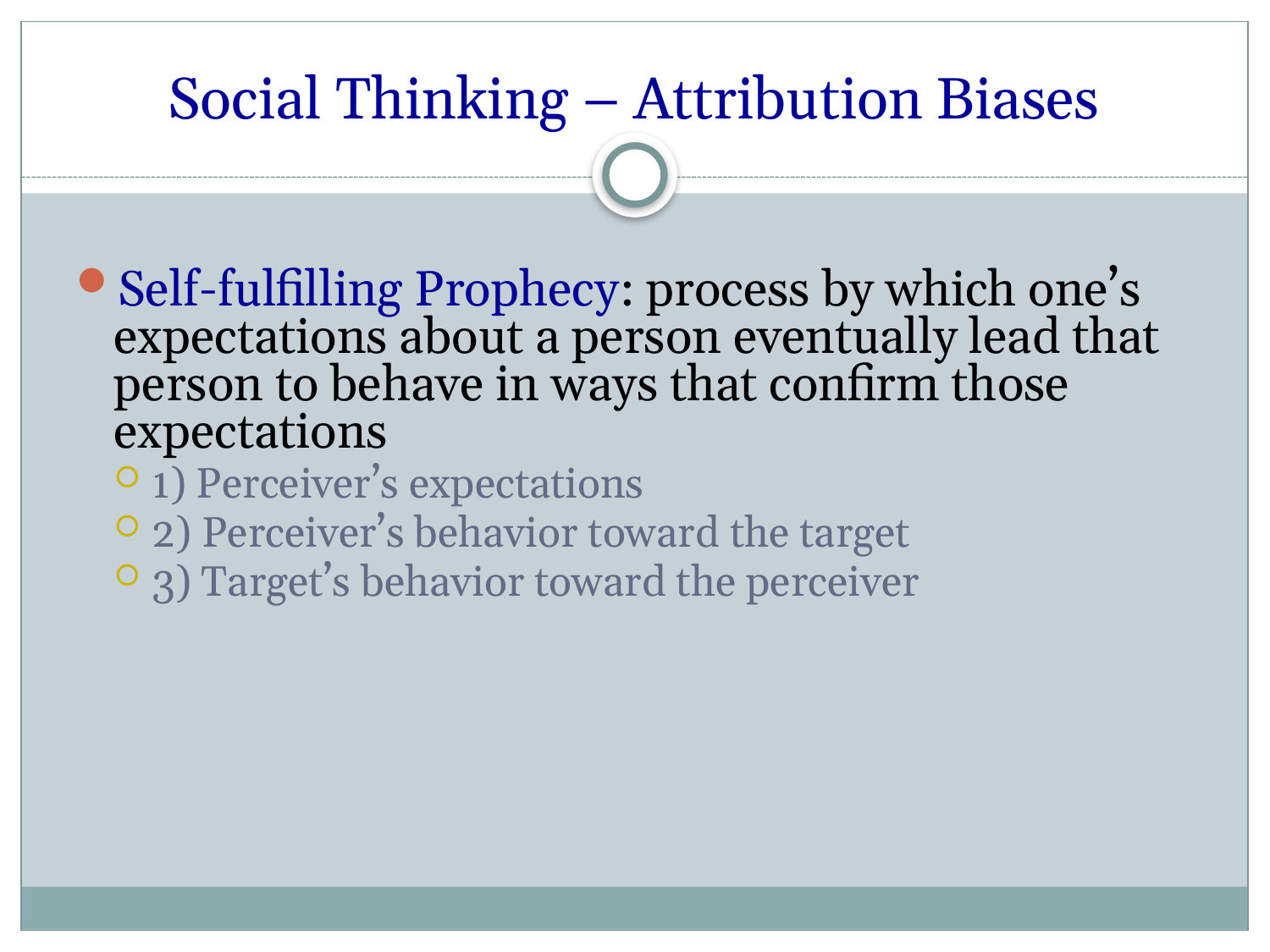

# Social Thinking – Attribution Biases
Self-fulfilling Prophecy: process by which one’s expectations about a person eventually lead that person to behave in ways that confirm those expectations
1) Perceiver’s expectations
2) Perceiver’s behavior toward the target
3) Target’s behavior toward the perceiver